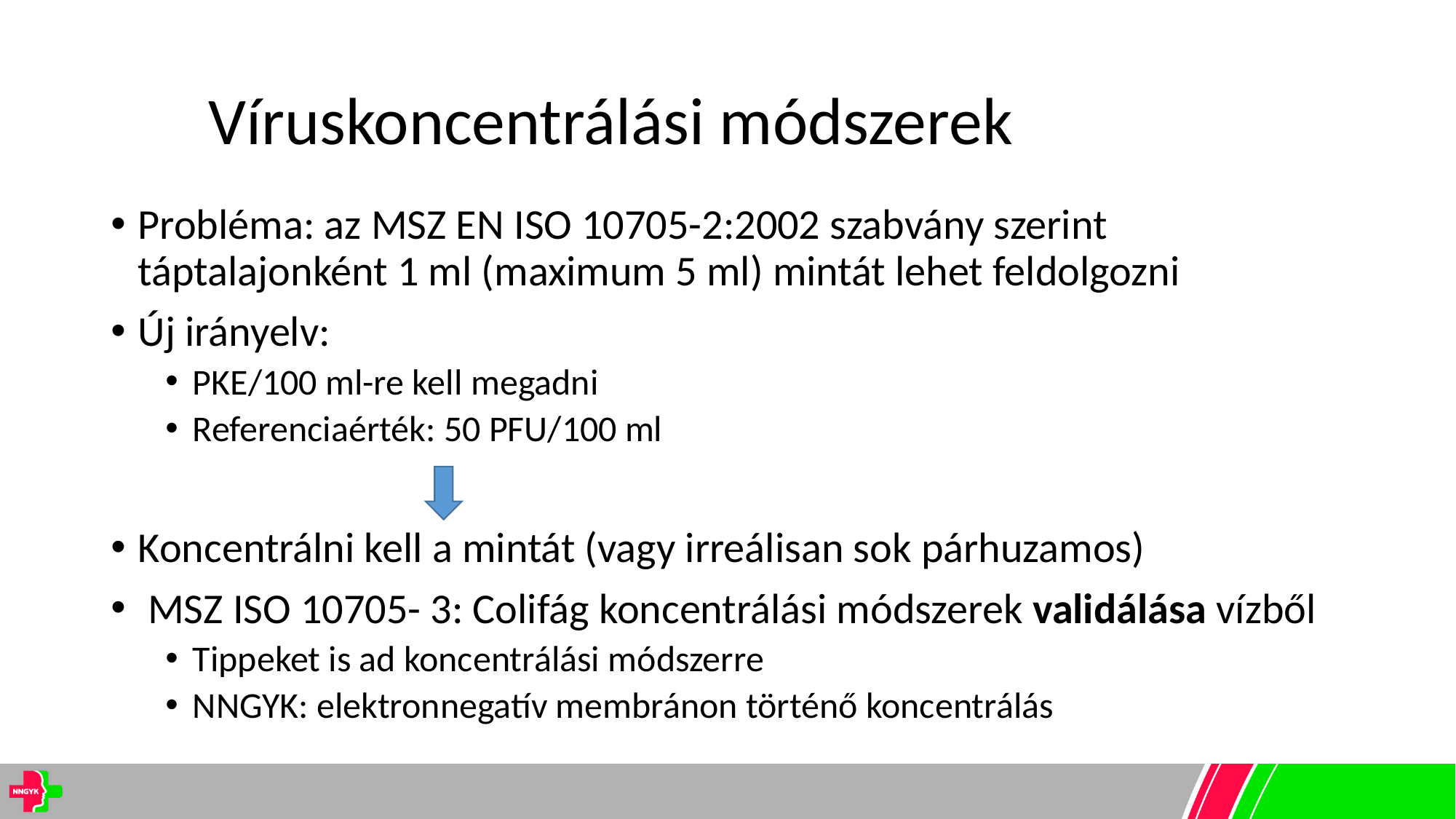

# Víruskoncentrálási módszerek
Probléma: az MSZ EN ISO 10705-2:2002 szabvány szerint táptalajonként 1 ml (maximum 5 ml) mintát lehet feldolgozni
Új irányelv:
PKE/100 ml-re kell megadni
Referenciaérték: 50 PFU/100 ml

Koncentrálni kell a mintát (vagy irreálisan sok párhuzamos)
 MSZ ISO 10705- 3: Colifág koncentrálási módszerek validálása vízből
Tippeket is ad koncentrálási módszerre
NNGYK: elektronnegatív membránon történő koncentrálás